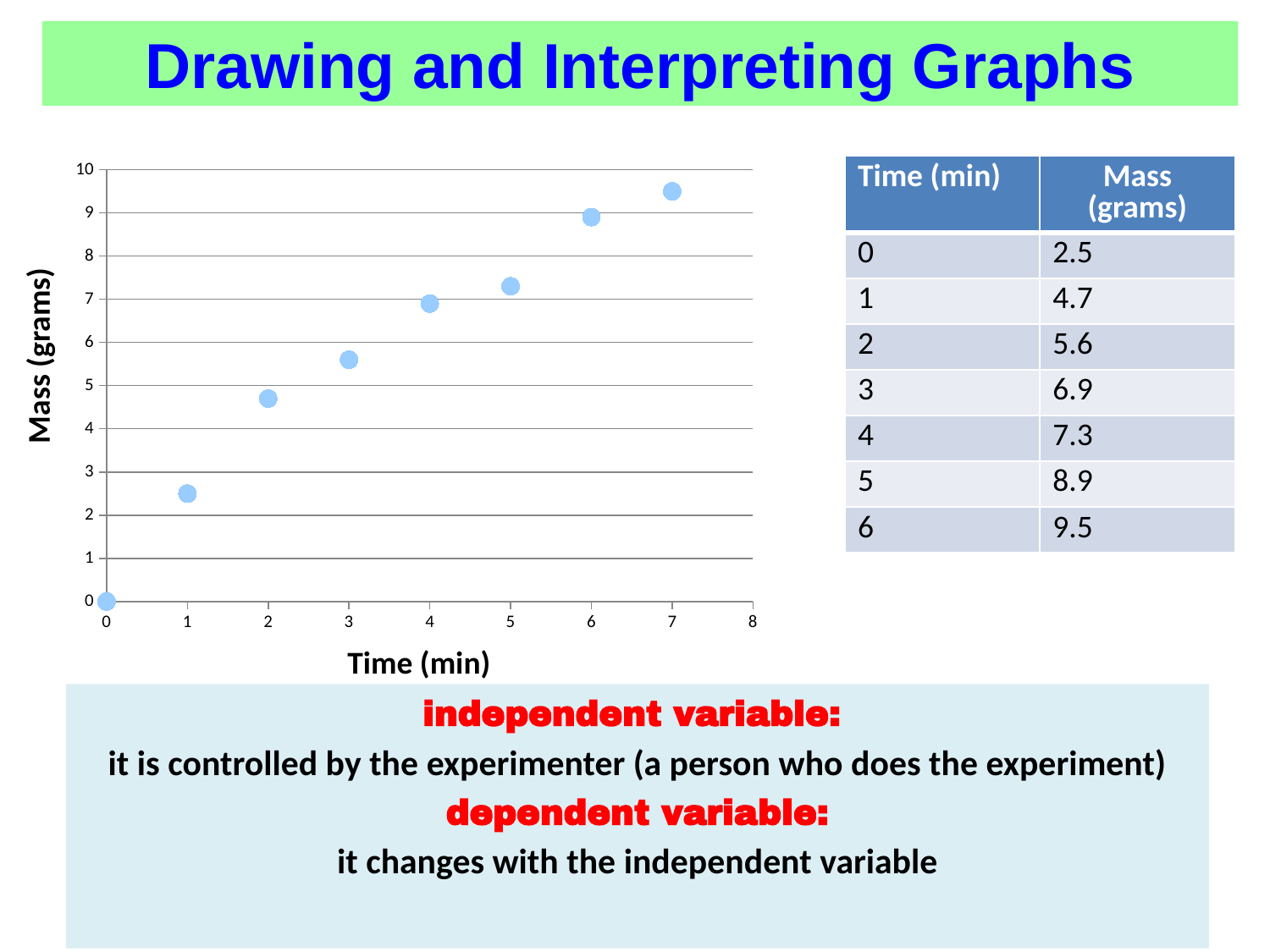

Drawing and Interpreting Graphs

### Chart

| Category |  |
|---|---|
| Time (min) | Mass (grams) |
| --- | --- |
| 0 | 2.5 |
| 1 | 4.7 |
| 2 | 5.6 |
| 3 | 6.9 |
| 4 | 7.3 |
| 5 | 8.9 |
| 6 | 9.5 |
Mass (grams)
Time (min)
independent variable:
it is controlled by the experimenter (a person who does the experiment)
 dependent variable:
it changes with the independent variable